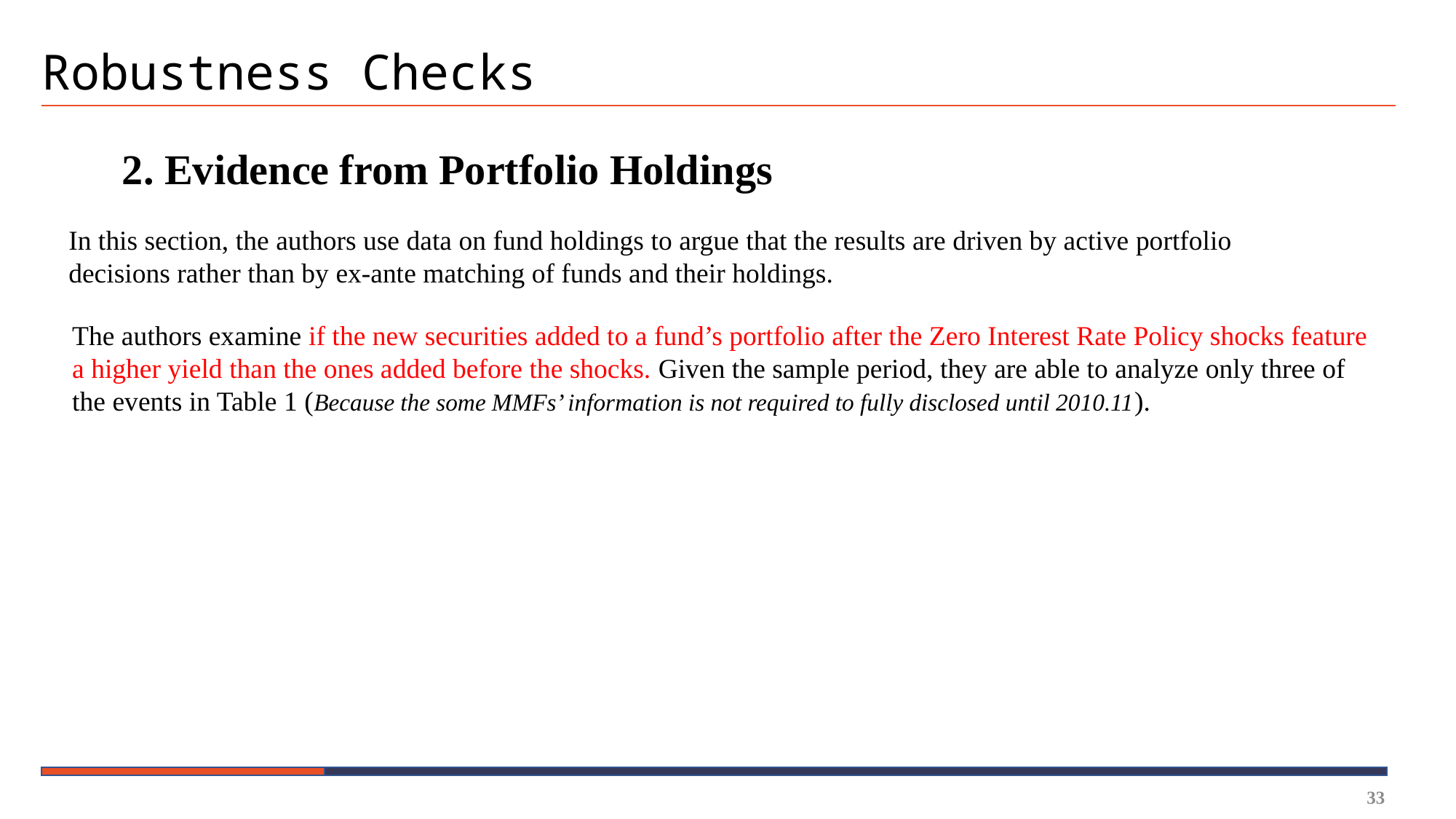

# Robustness Checks
2. Evidence from Portfolio Holdings
In this section, the authors use data on fund holdings to argue that the results are driven by active portfolio decisions rather than by ex-ante matching of funds and their holdings.
The authors examine if the new securities added to a fund’s portfolio after the Zero Interest Rate Policy shocks feature a higher yield than the ones added before the shocks. Given the sample period, they are able to analyze only three of the events in Table 1 (Because the some MMFs’ information is not required to fully disclosed until 2010.11).
33